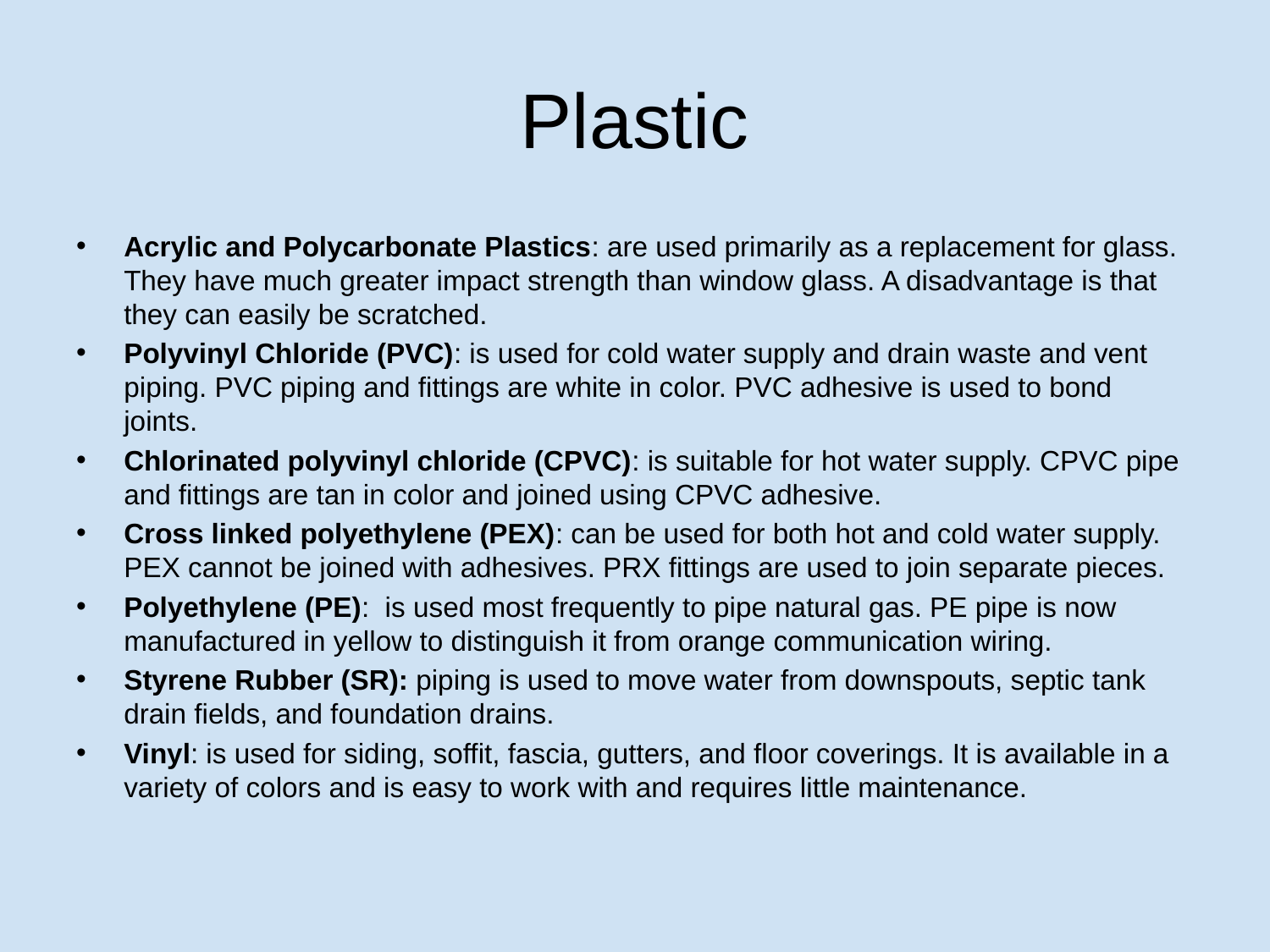

# Plastic
Acrylic and Polycarbonate Plastics: are used primarily as a replacement for glass. They have much greater impact strength than window glass. A disadvantage is that they can easily be scratched.
Polyvinyl Chloride (PVC): is used for cold water supply and drain waste and vent piping. PVC piping and fittings are white in color. PVC adhesive is used to bond joints.
Chlorinated polyvinyl chloride (CPVC): is suitable for hot water supply. CPVC pipe and fittings are tan in color and joined using CPVC adhesive.
Cross linked polyethylene (PEX): can be used for both hot and cold water supply. PEX cannot be joined with adhesives. PRX fittings are used to join separate pieces.
Polyethylene (PE):  is used most frequently to pipe natural gas. PE pipe is now manufactured in yellow to distinguish it from orange communication wiring.
Styrene Rubber (SR): piping is used to move water from downspouts, septic tank drain fields, and foundation drains.
Vinyl: is used for siding, soffit, fascia, gutters, and floor coverings. It is available in a variety of colors and is easy to work with and requires little maintenance.